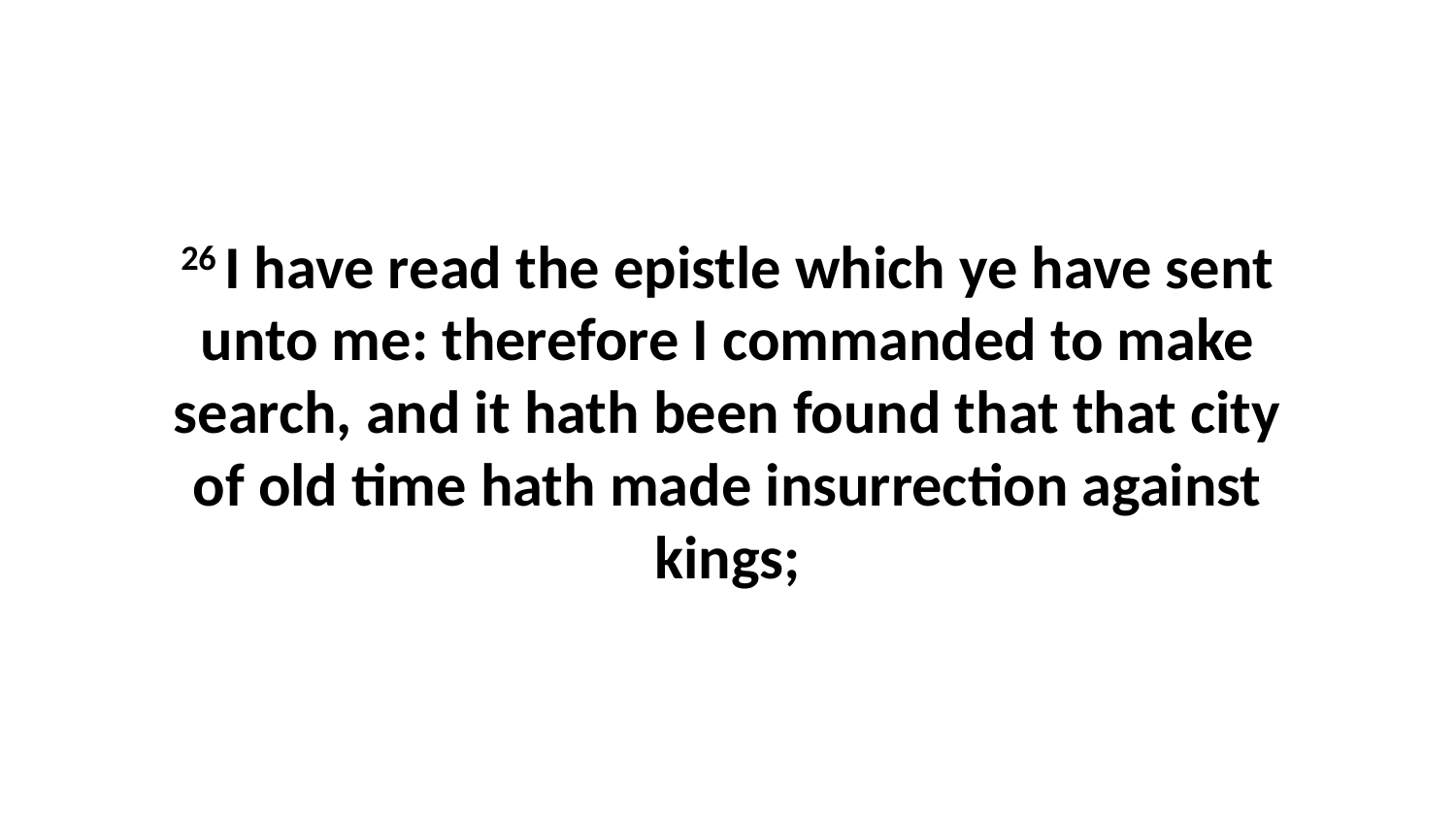

26 I have read the epistle which ye have sent unto me: therefore I commanded to make search, and it hath been found that that city of old time hath made insurrection against kings;